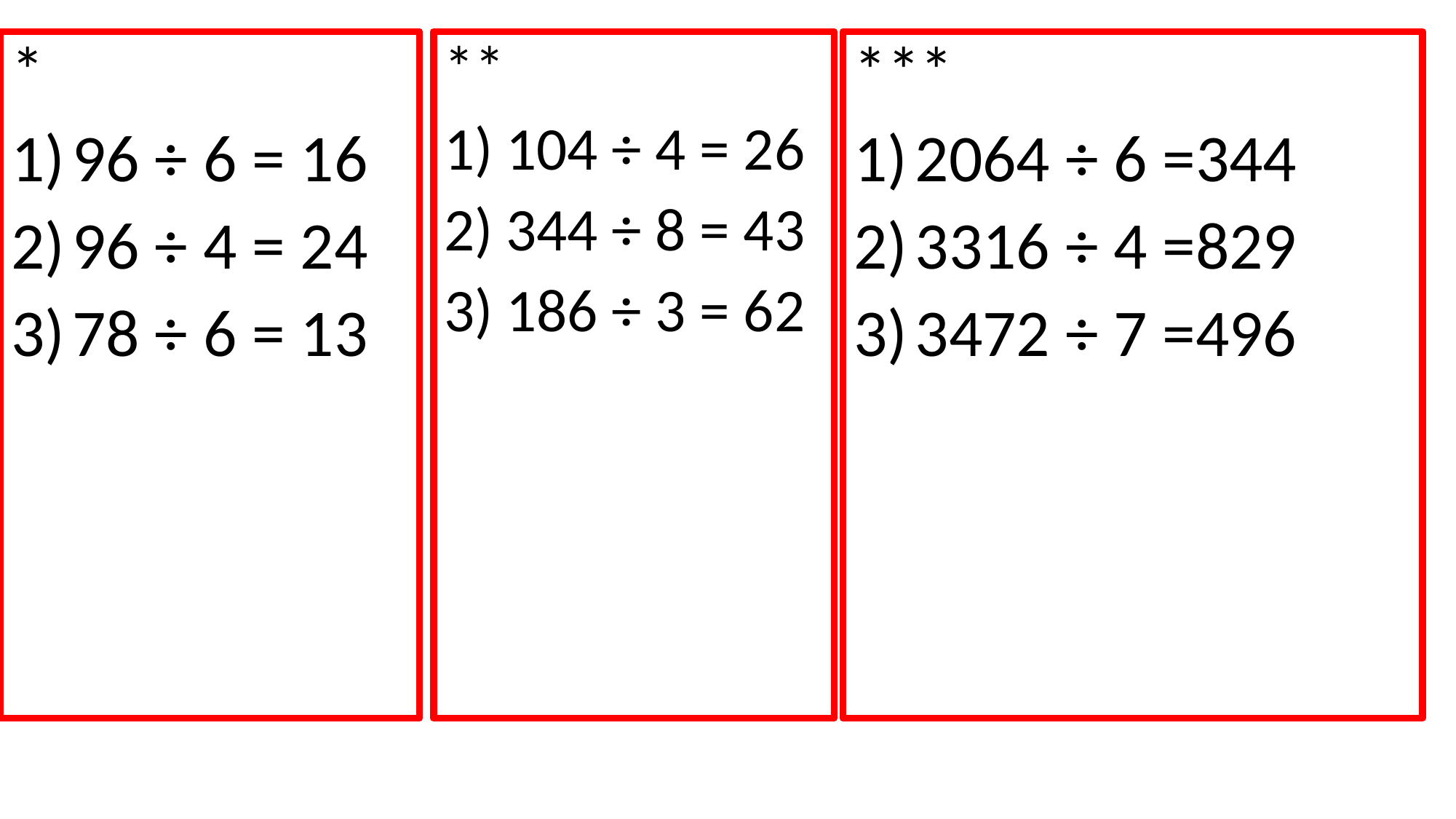

***
2064 ÷ 6 =344
3316 ÷ 4 =829
3472 ÷ 7 =496
**
104 ÷ 4 = 26
344 ÷ 8 = 43
186 ÷ 3 = 62

*
96 ÷ 6 = 16
96 ÷ 4 = 24
78 ÷ 6 = 13